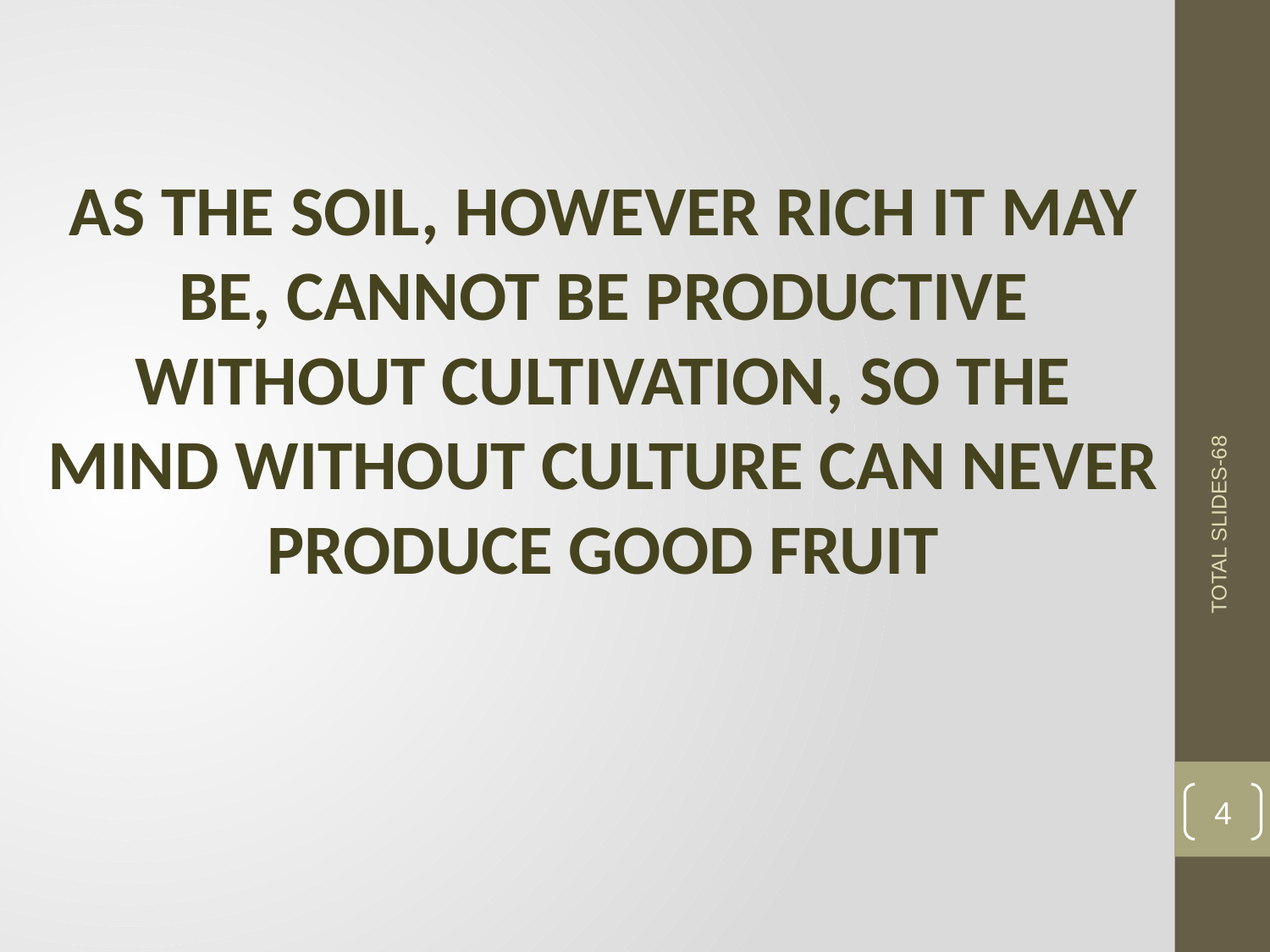

AS THE SOIL, HOWEVER RICH IT MAY BE, CANNOT BE PRODUCTIVE WITHOUT CULTIVATION, SO THE MIND WITHOUT CULTURE CAN NEVER PRODUCE GOOD FRUIT
TOTAL SLIDES-68
4